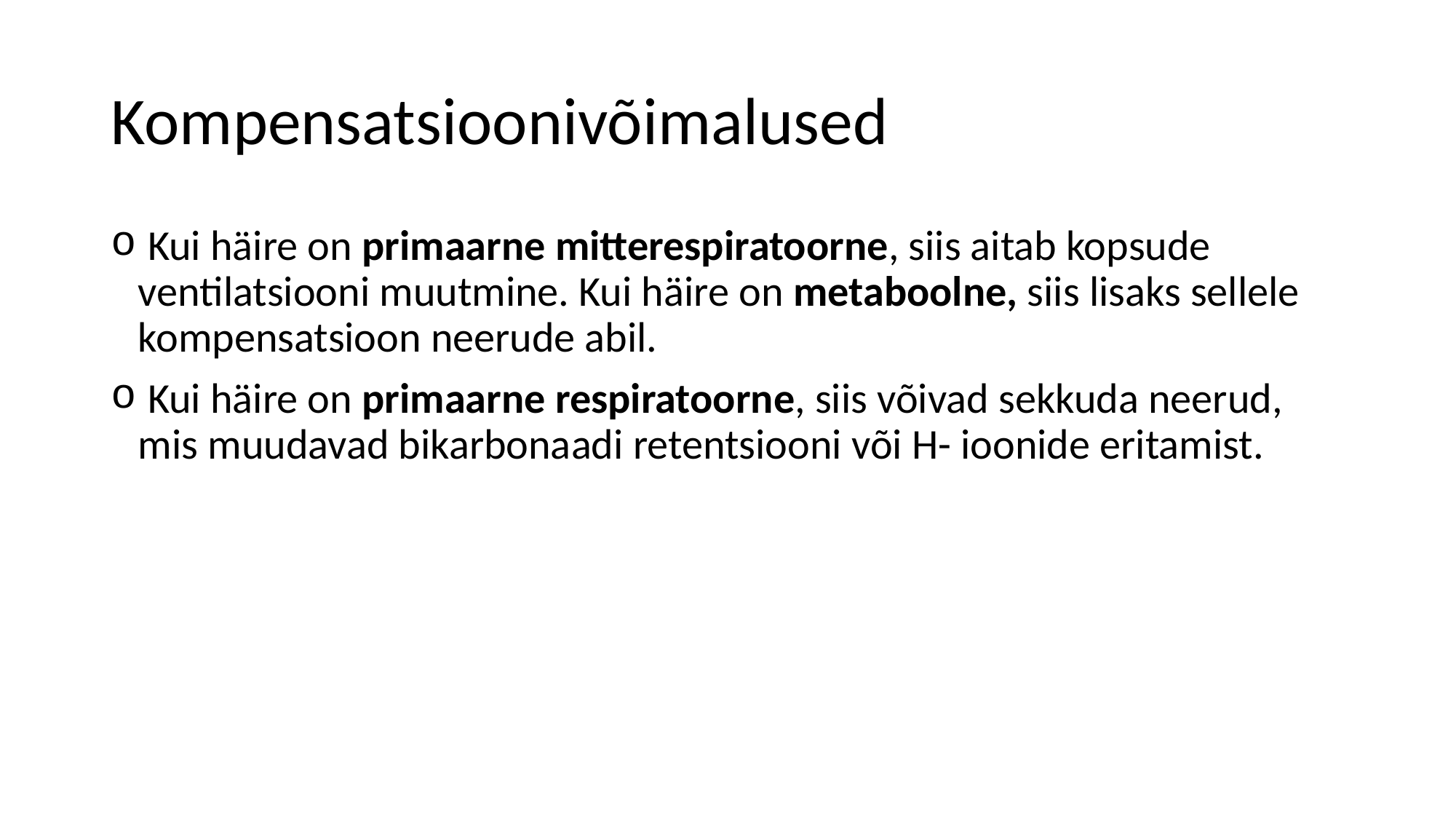

# Kompensatsioonivõimalused
 Kui häire on primaarne mitterespiratoorne, siis aitab kopsude ventilatsiooni muutmine. Kui häire on metaboolne, siis lisaks sellele kompensatsioon neerude abil.
 Kui häire on primaarne respiratoorne, siis võivad sekkuda neerud, mis muudavad bikarbonaadi retentsiooni või H- ioonide eritamist.